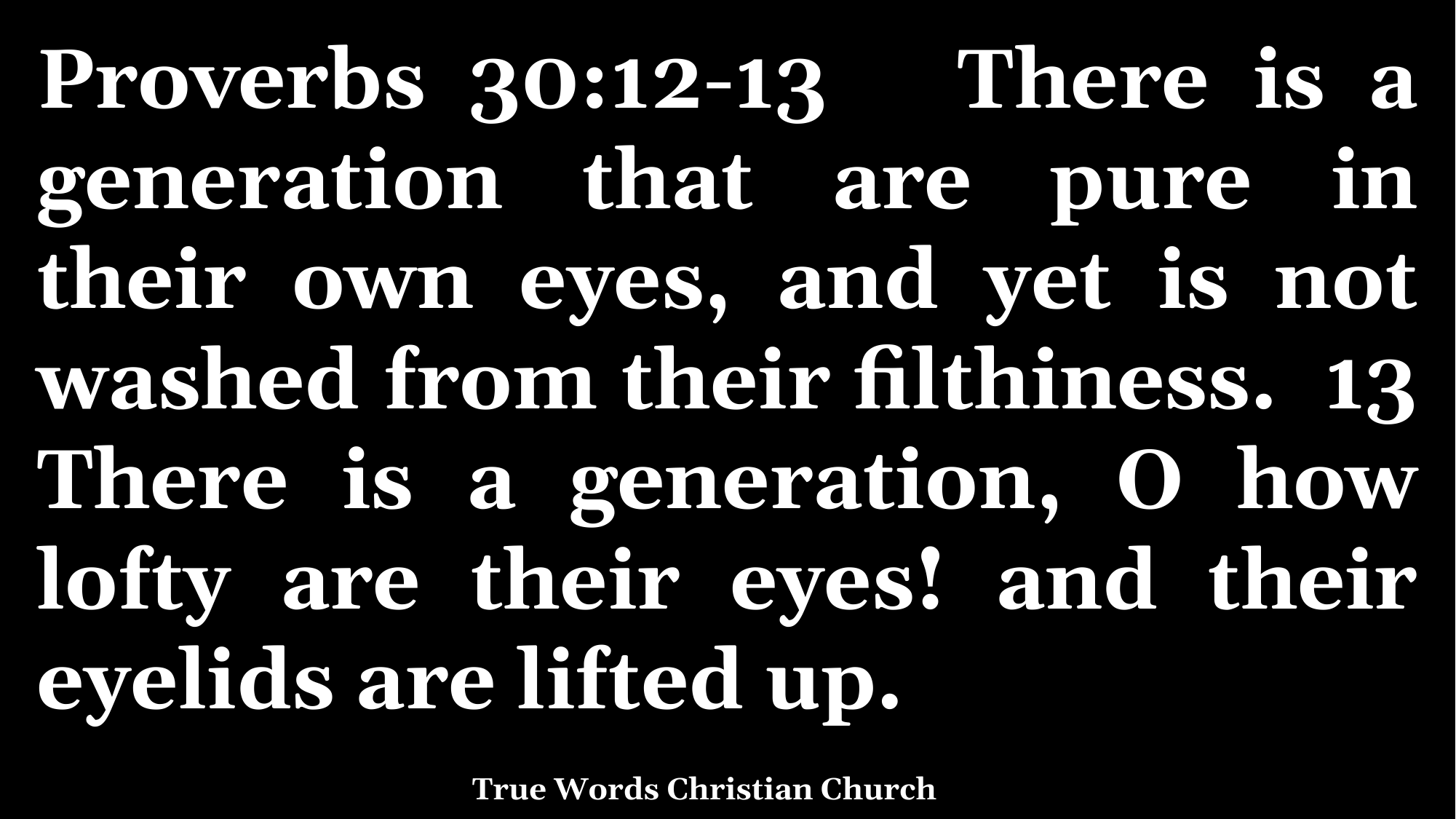

Proverbs 30:12-13   There is a generation that are pure in their own eyes, and yet is not washed from their filthiness.  13 There is a generation, O how lofty are their eyes! and their eyelids are lifted up.
True Words Christian Church